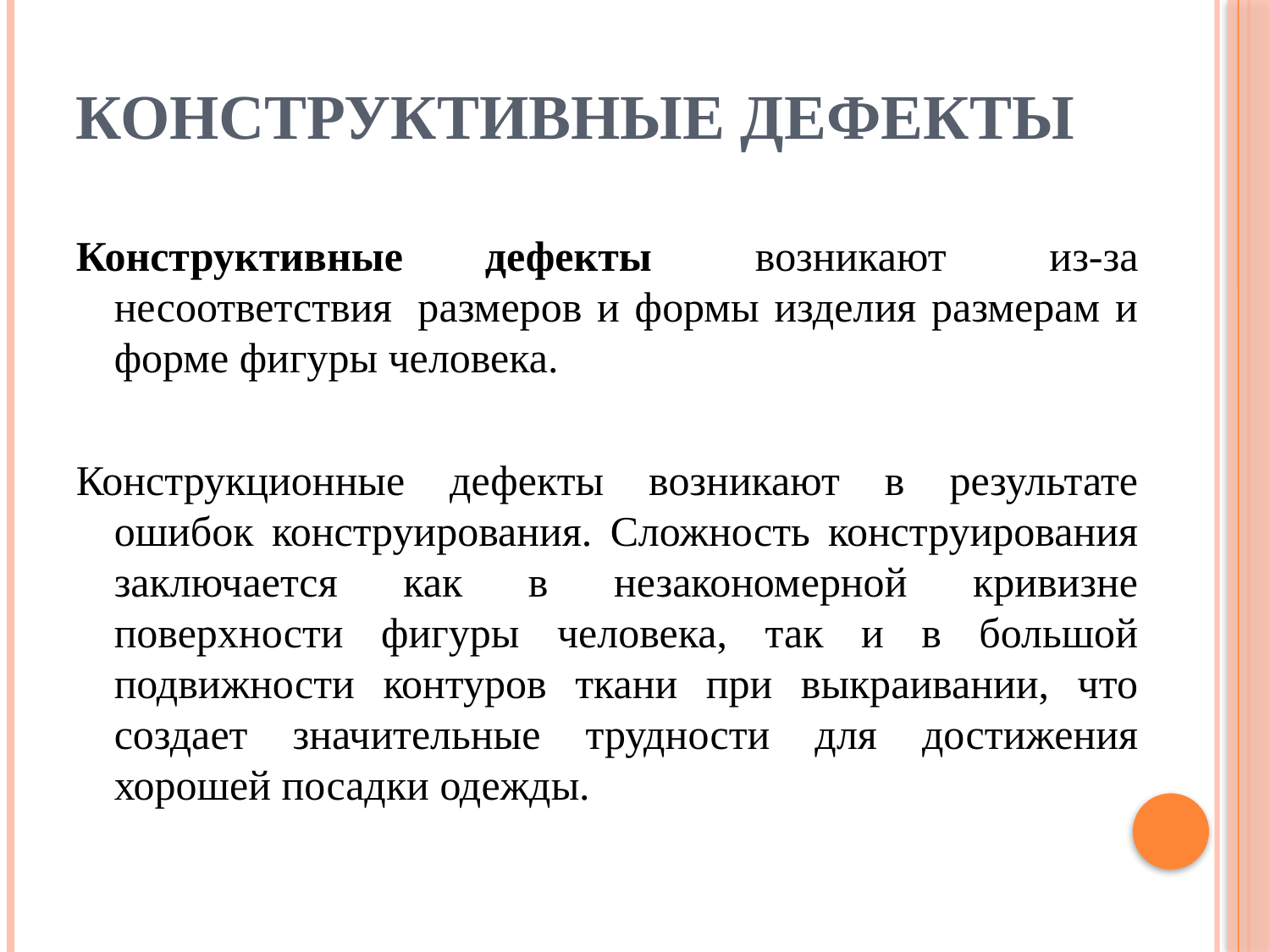

# Конструктивные дефекты
Конструктивные дефекты   возникают   из-за несоответствия  размеров и формы изделия размерам и форме фигуры человека.

Конструкционные дефекты возникают в результате ошибок конструирования. Сложность конструирования заключается как в незакономерной кривизне поверхности фигуры человека, так и в большой подвижности контуров ткани при выкраивании, что создает значительные трудности для достижения хорошей посадки одежды.